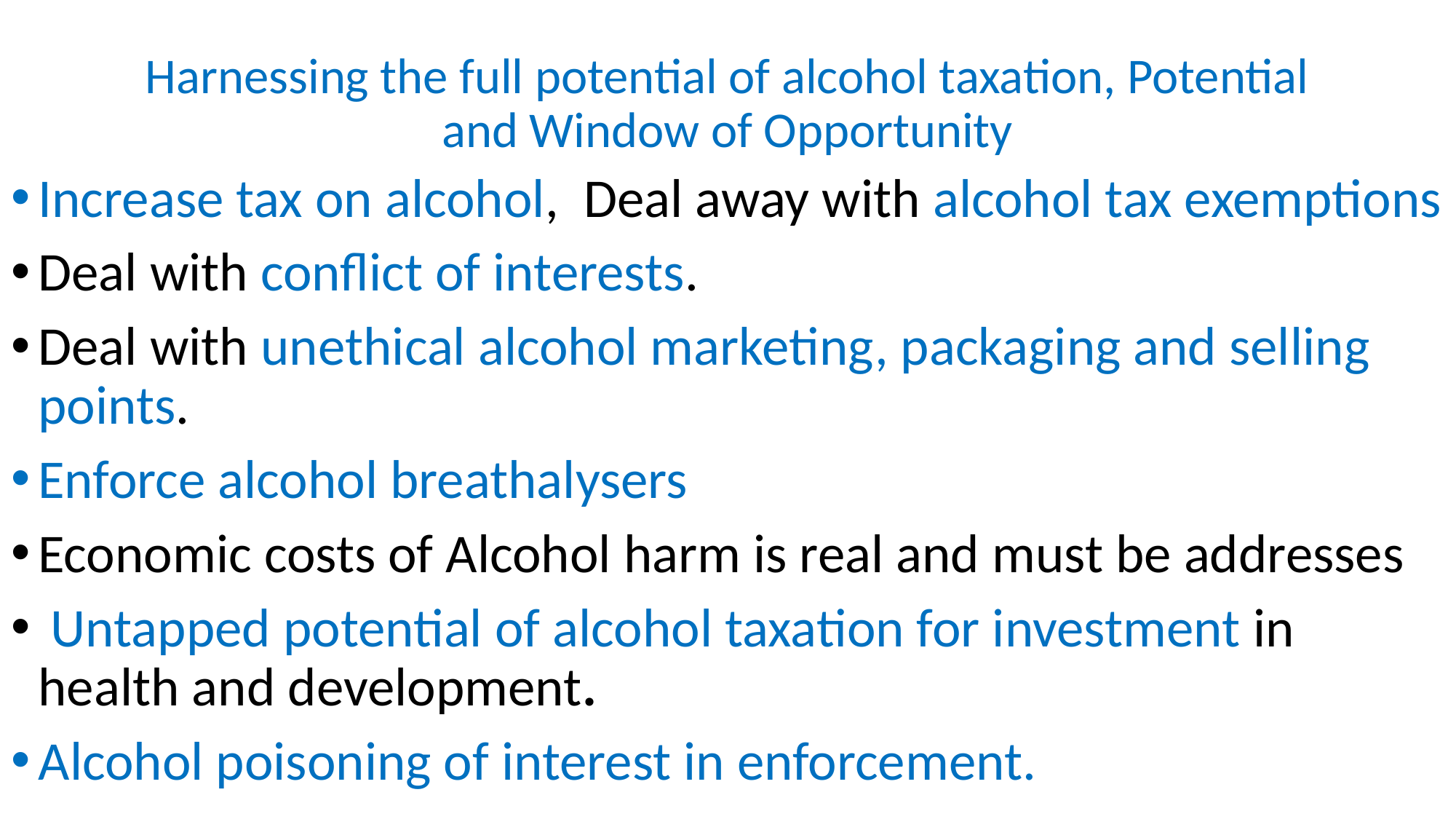

# Harnessing the full potential of alcohol taxation, Potential and Window of Opportunity
Increase tax on alcohol,  Deal away with alcohol tax exemptions
Deal with conflict of interests.
Deal with unethical alcohol marketing, packaging and selling points.
Enforce alcohol breathalysers
Economic costs of Alcohol harm is real and must be addresses
 Untapped potential of alcohol taxation for investment in health and development.
Alcohol poisoning of interest in enforcement.